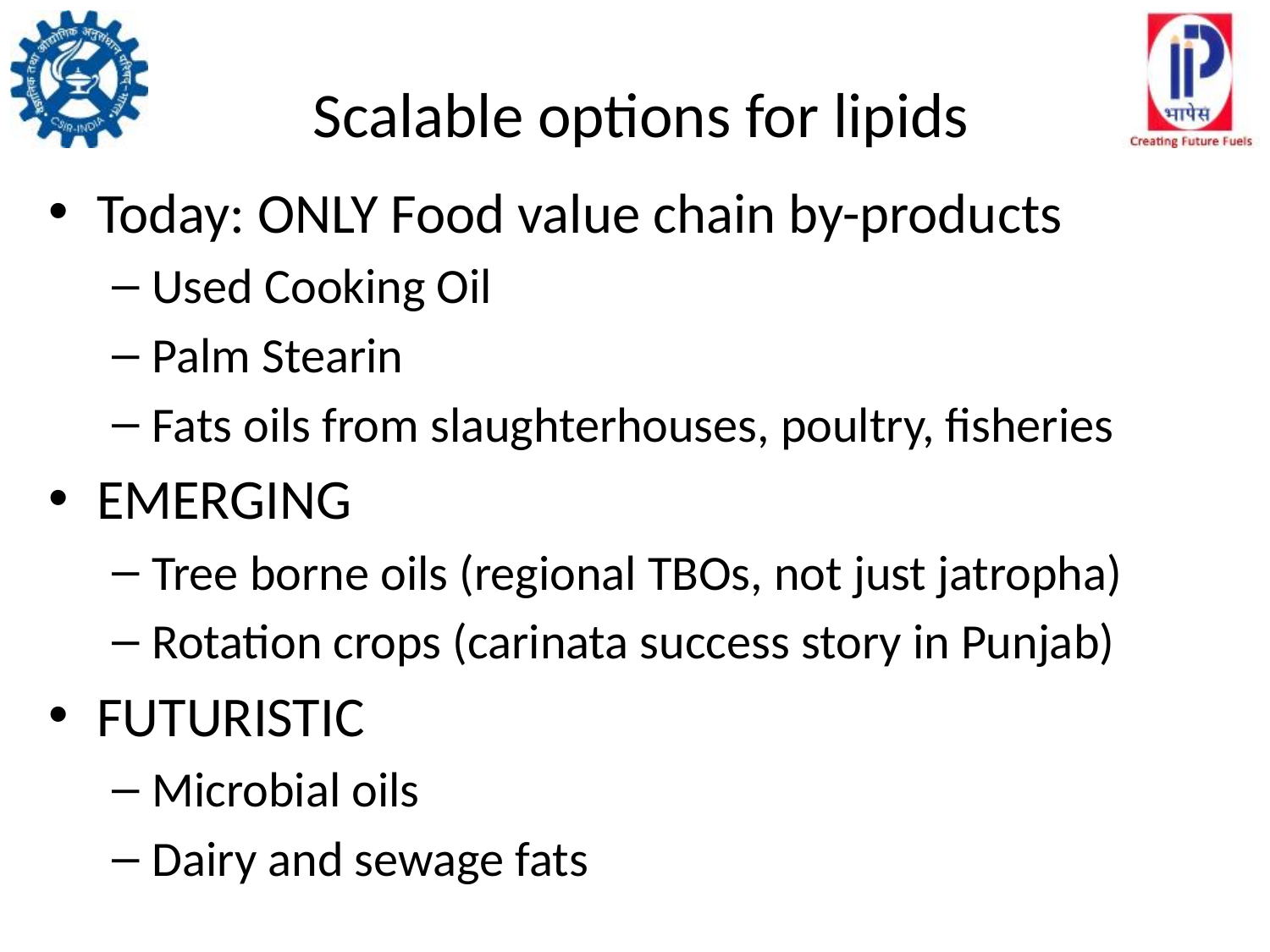

# Scalable options for lipids
Today: ONLY Food value chain by-products
Used Cooking Oil
Palm Stearin
Fats oils from slaughterhouses, poultry, fisheries
EMERGING
Tree borne oils (regional TBOs, not just jatropha)
Rotation crops (carinata success story in Punjab)
FUTURISTIC
Microbial oils
Dairy and sewage fats